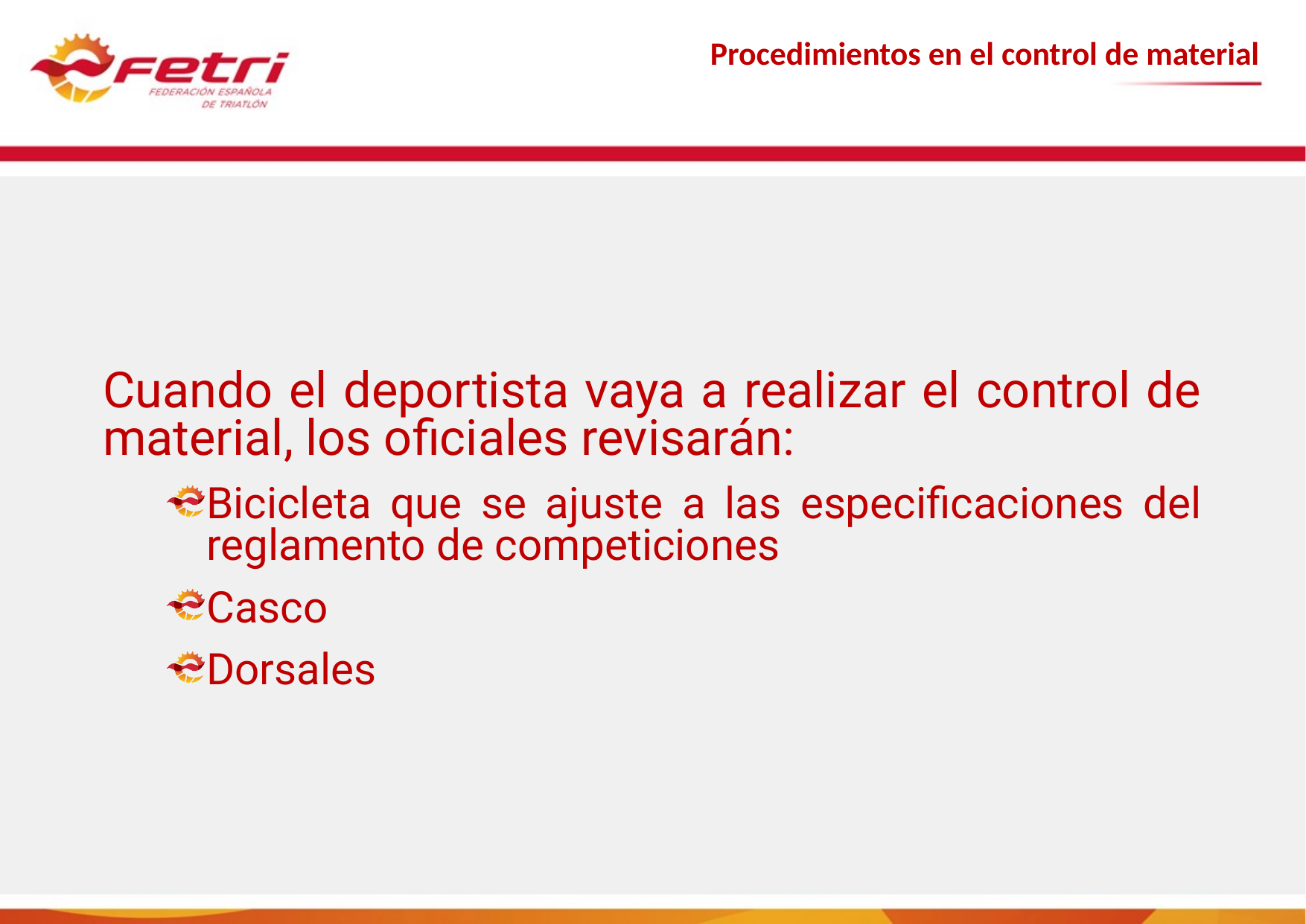

Procedimientos en el control de material
Cuando el deportista vaya a realizar el control de material, los oficiales revisarán:
Bicicleta que se ajuste a las especificaciones del reglamento de competiciones
Casco
Dorsales